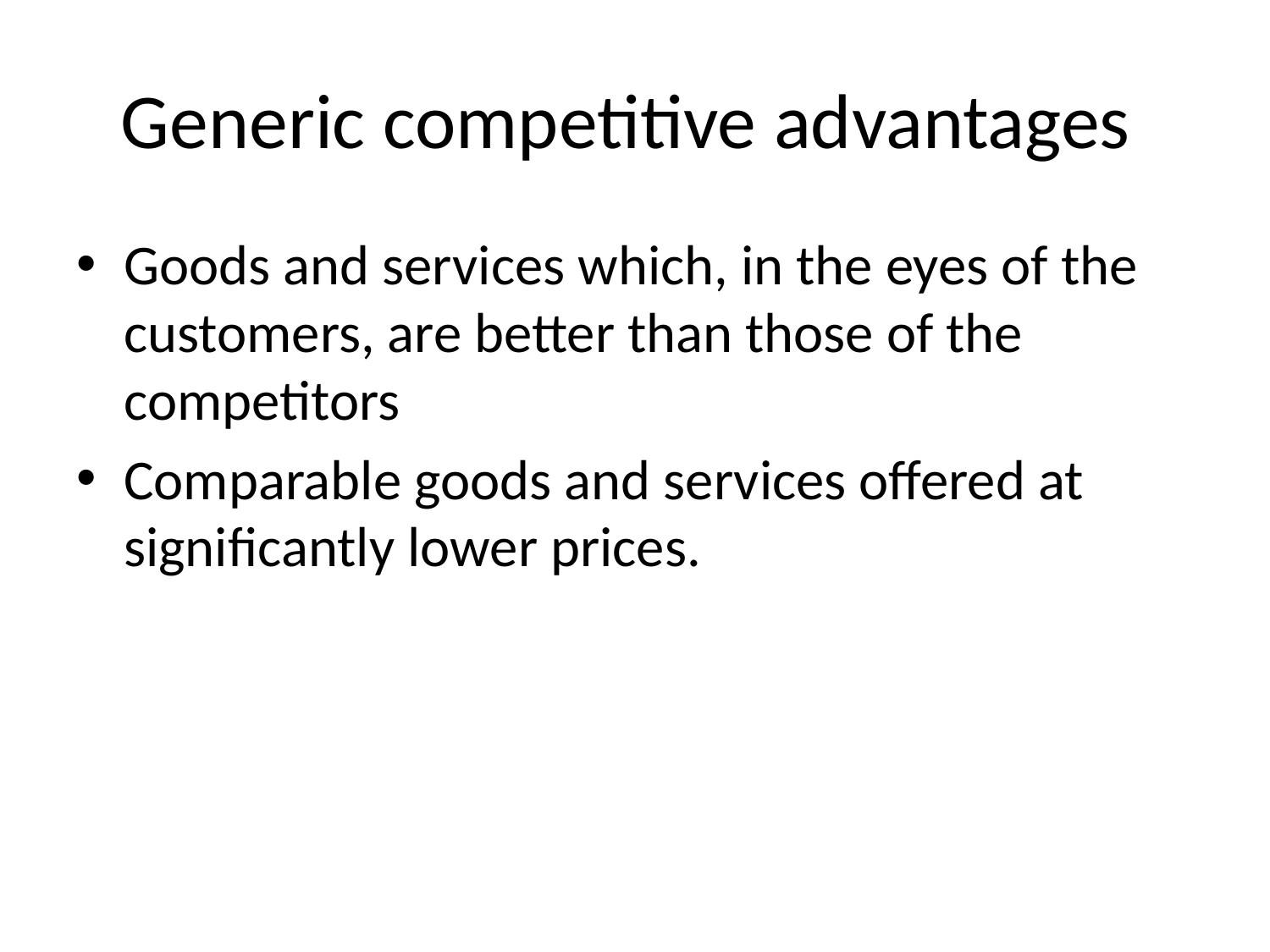

# Generic competitive advantages
Goods and services which, in the eyes of the customers, are better than those of the competitors
Comparable goods and services offered at significantly lower prices.